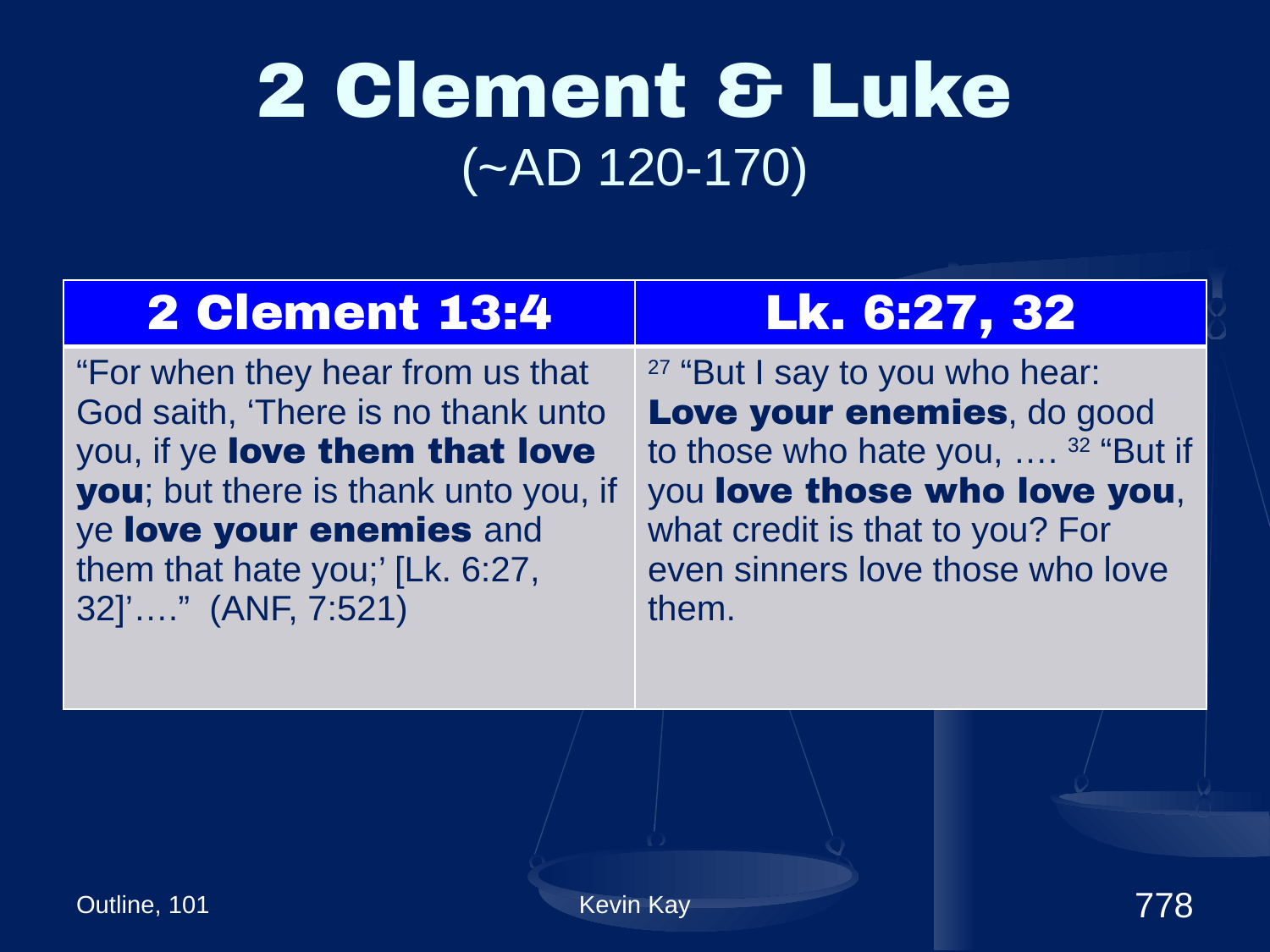

# 2 Clement & Luke (~AD 120-170)
| 2 Clement 13:4 | Lk. 6:27, 32 |
| --- | --- |
| “For when they hear from us that God saith, ‘There is no thank unto you, if ye love them that love you; but there is thank unto you, if ye love your enemies and them that hate you;’ [Lk. 6:27, 32]’….” (ANF, 7:521) | 27 “But I say to you who hear: Love your enemies, do good to those who hate you, …. 32 “But if you love those who love you, what credit is that to you? For even sinners love those who love them. |
Outline, 101
Kevin Kay
778